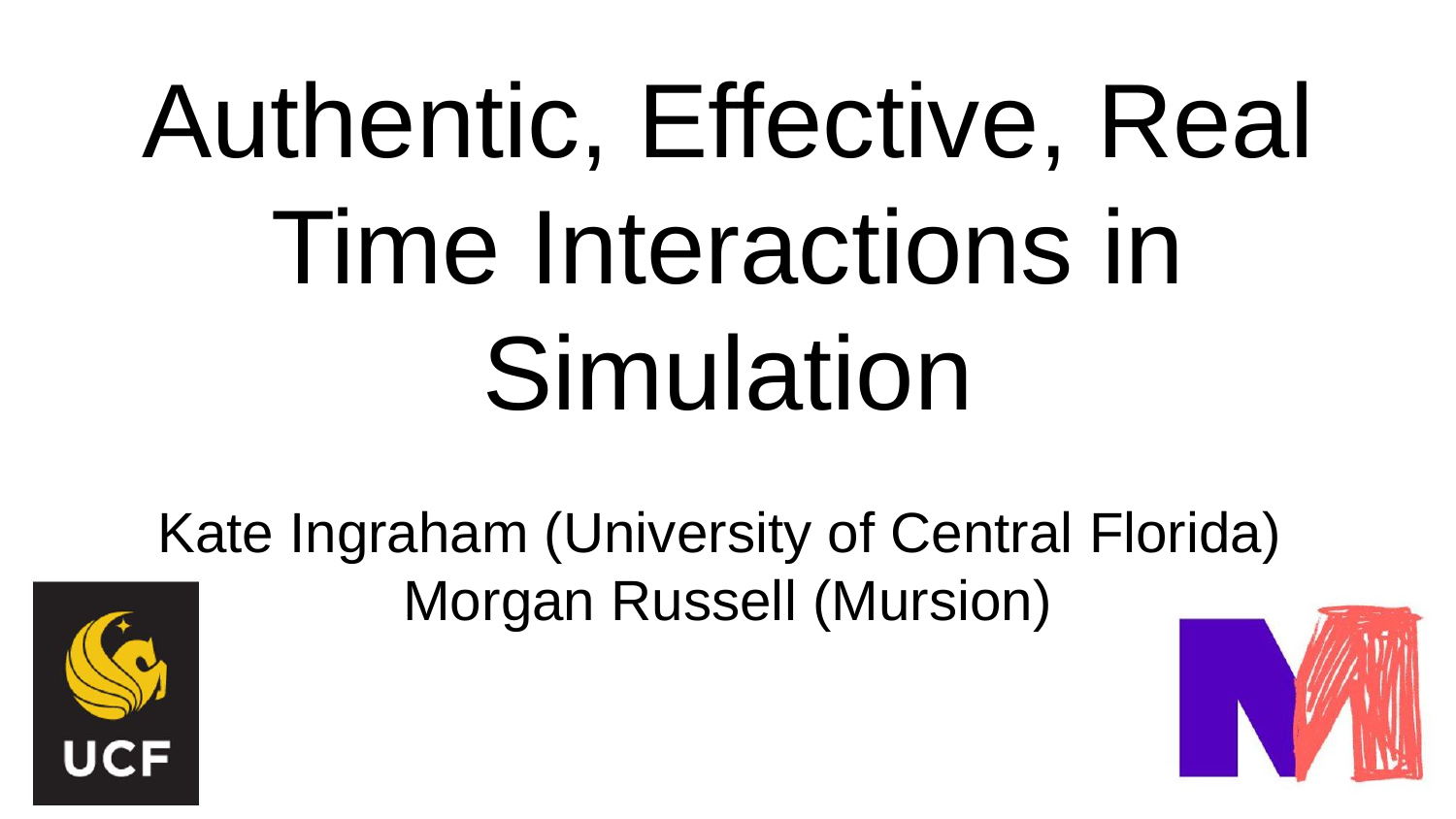

# Authentic, Effective, Real Time Interactions in Simulation
Kate Ingraham (University of Central Florida)  Morgan Russell (Mursion)